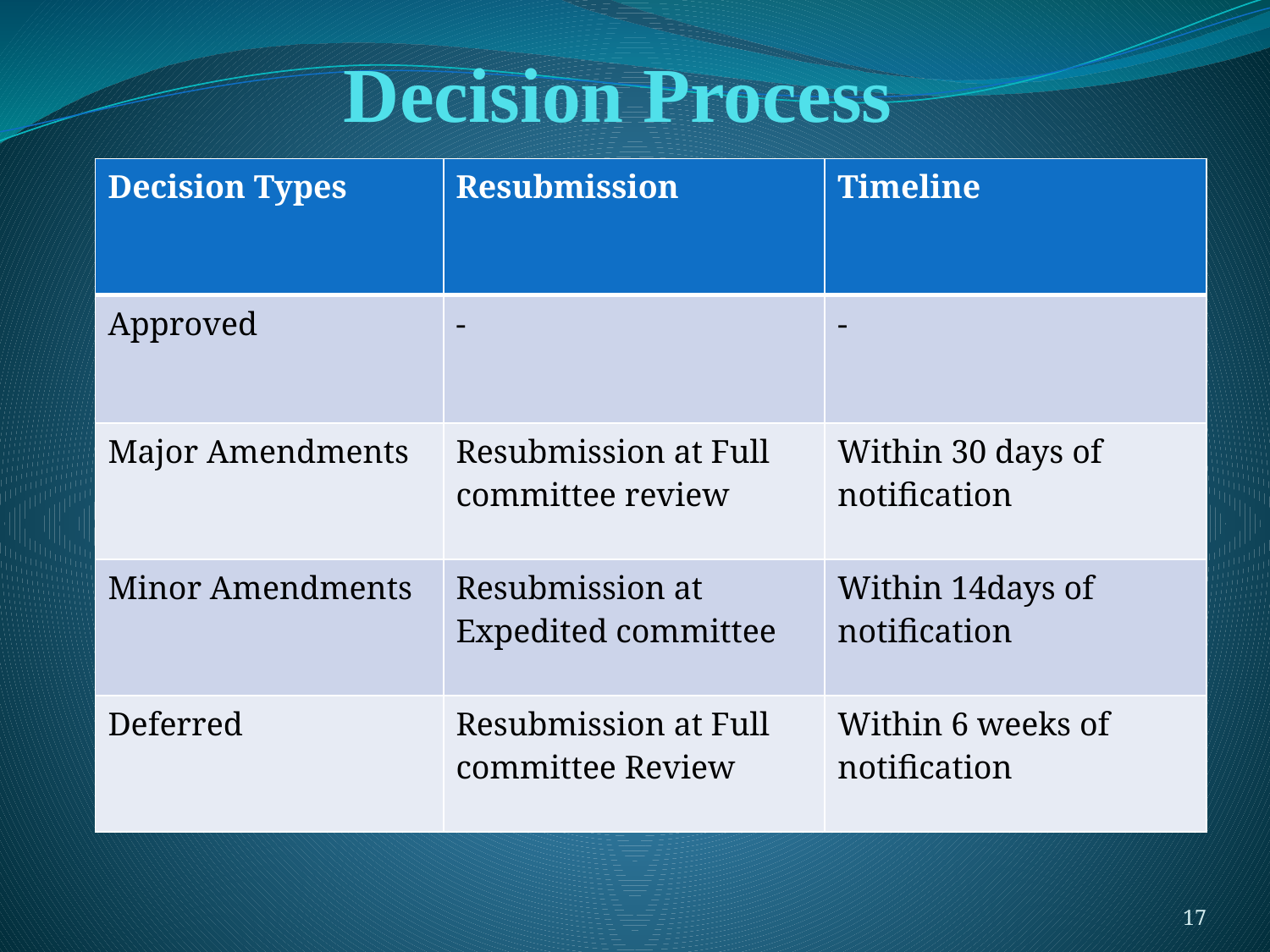

# Decision Process
| Decision Types | Resubmission | Timeline |
| --- | --- | --- |
| Approved | - | - |
| Major Amendments | Resubmission at Full committee review | Within 30 days of notification |
| Minor Amendments | Resubmission at Expedited committee | Within 14days of notification |
| Deferred | Resubmission at Full committee Review | Within 6 weeks of notification |
17